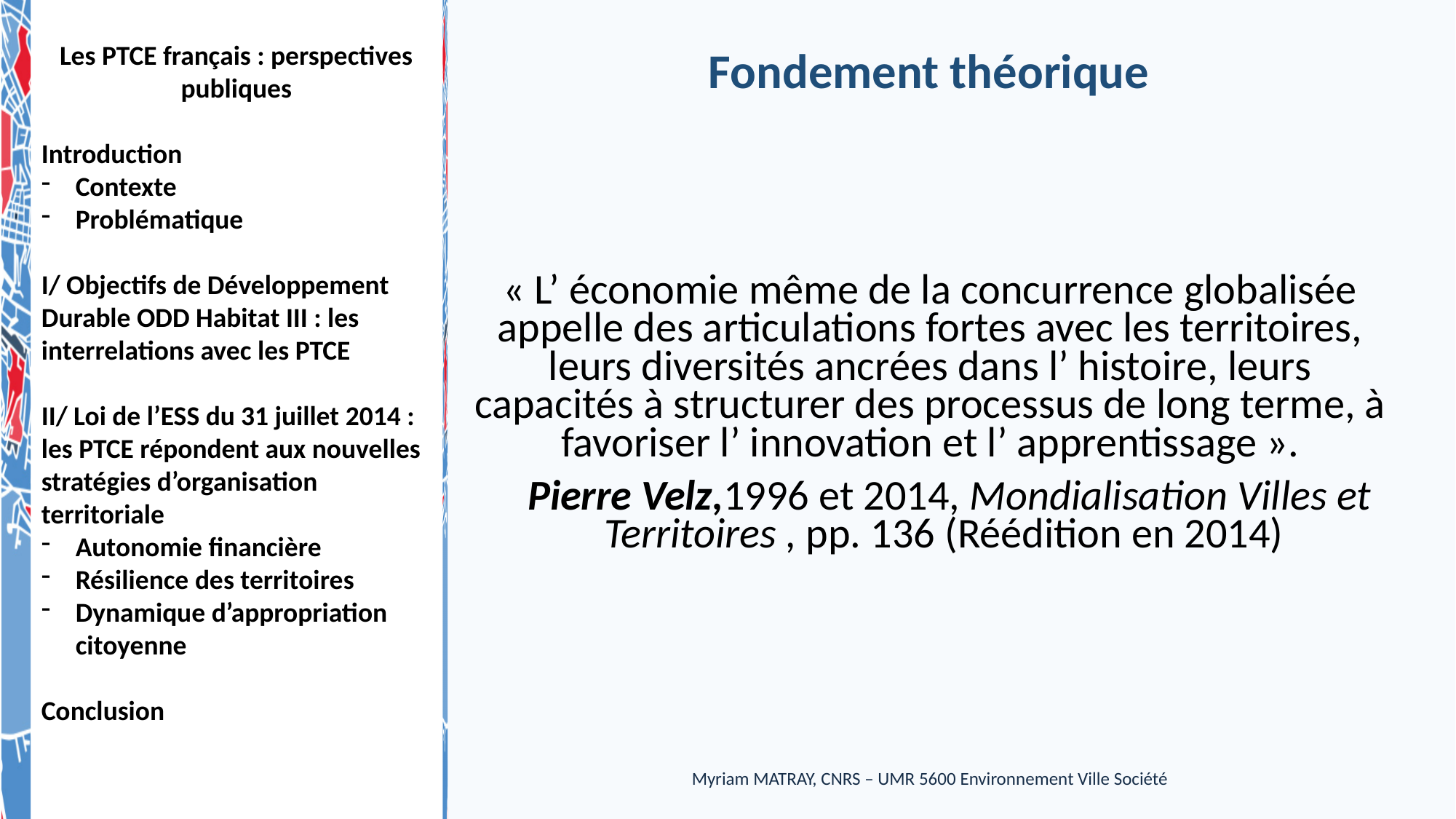

« L’ économie même de la concurrence globalisée appelle des articulations fortes avec les territoires, leurs diversités ancrées dans l’ histoire, leurs capacités à structurer des processus de long terme, à favoriser l’ innovation et l’ apprentissage ».
    Pierre Velz,1996 et 2014, Mondialisation Villes et Territoires , pp. 136 (Réédition en 2014)
Myriam MATRAY, CNRS – UMR 5600 Environnement Ville Société